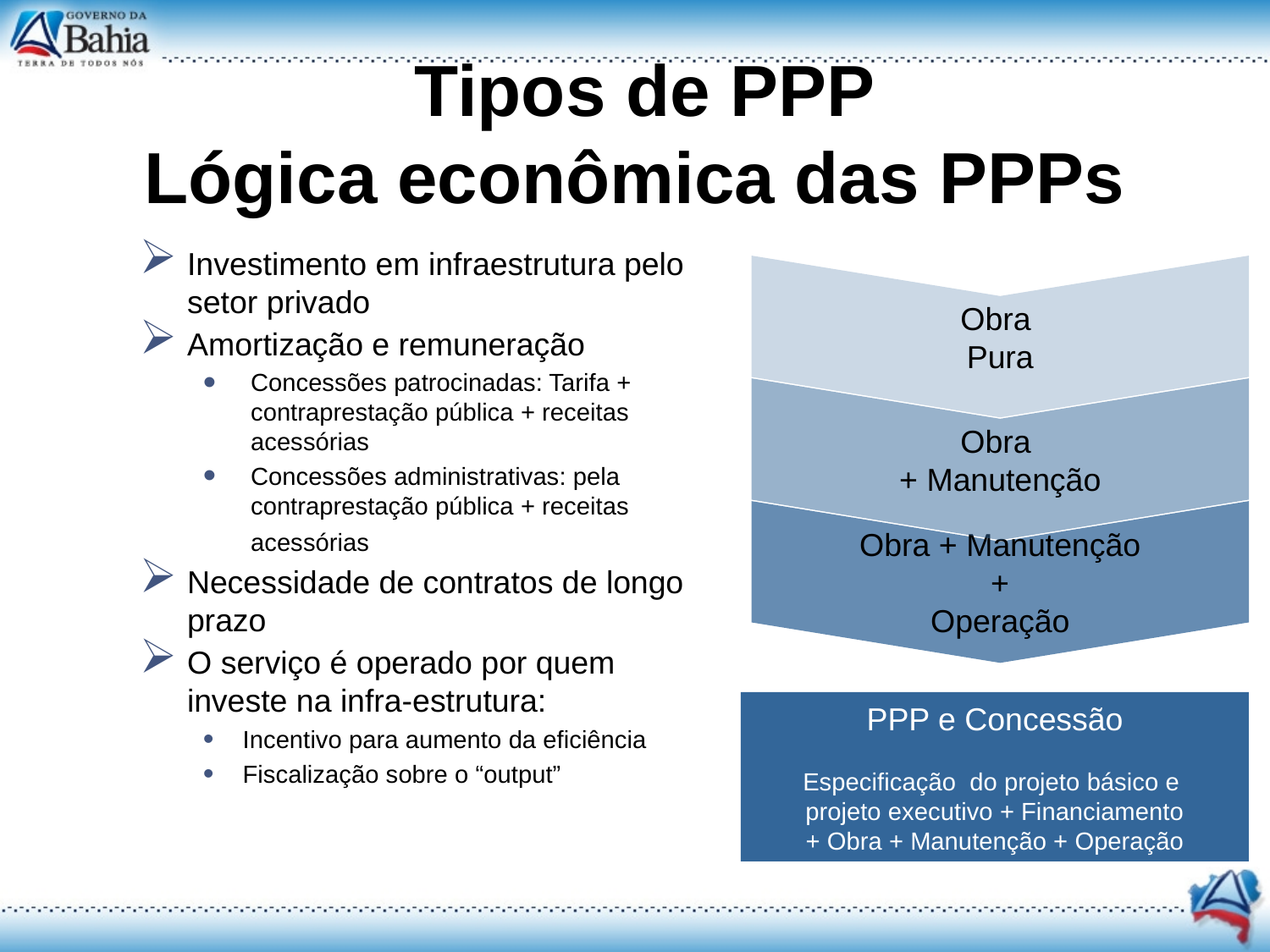

Tipos de PPP
Lógica econômica das PPPs

Obra + Manutenção
+
Operação
Obra
Pura
Obra
+ Manutenção
Investimento em infraestrutura pelo setor privado
Amortização e remuneração
Concessões patrocinadas: Tarifa + contraprestação pública + receitas acessórias
Concessões administrativas: pela contraprestação pública + receitas acessórias
Necessidade de contratos de longo prazo
O serviço é operado por quem investe na infra-estrutura:
Incentivo para aumento da eficiência
Fiscalização sobre o “output”

PPP e Concessão

Especificação  do projeto básico e
projeto executivo + Financiamento
+ Obra + Manutenção + Operação